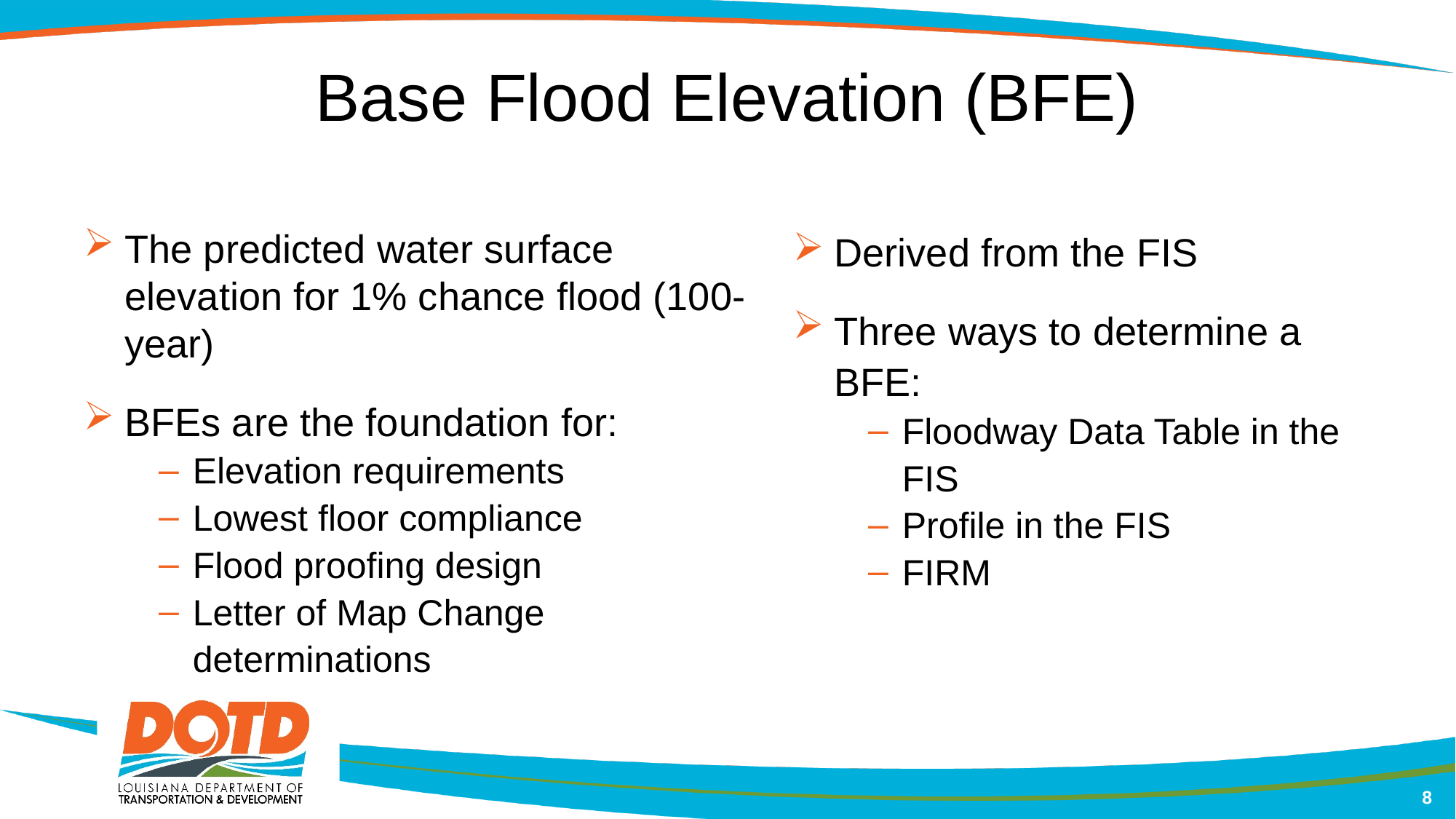

# Base Flood Elevation (BFE)
The predicted water surface elevation for 1% chance flood (100-year)
BFEs are the foundation for:
Elevation requirements
Lowest floor compliance
Flood proofing design
Letter of Map Change determinations
Derived from the FIS
Three ways to determine a BFE:
Floodway Data Table in the FIS
Profile in the FIS
FIRM
8